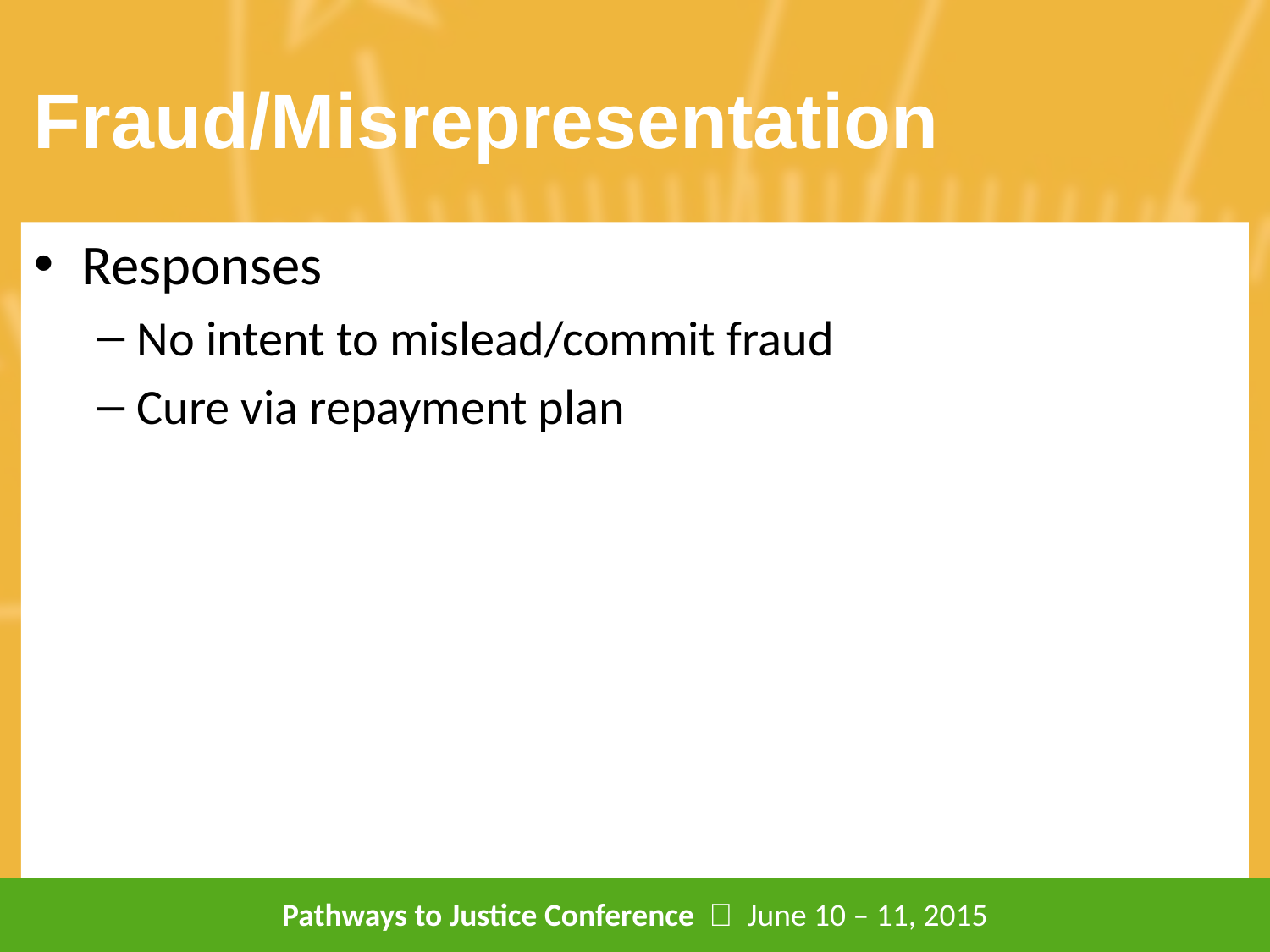

# Fraud/Misrepresentation
Responses
No intent to mislead/commit fraud
Cure via repayment plan